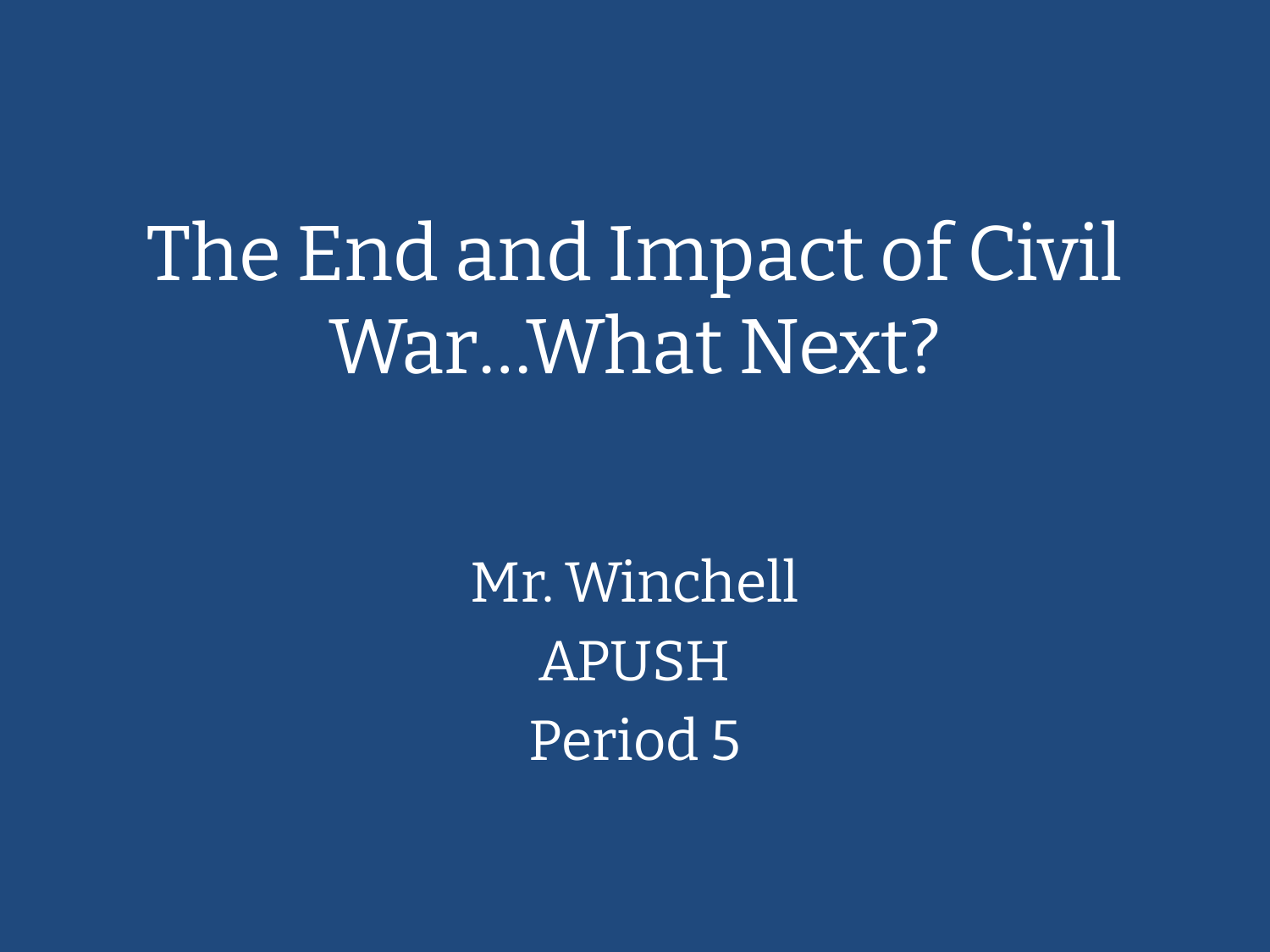

# The End and Impact of Civil War…What Next?
Mr. Winchell
APUSH
Period 5